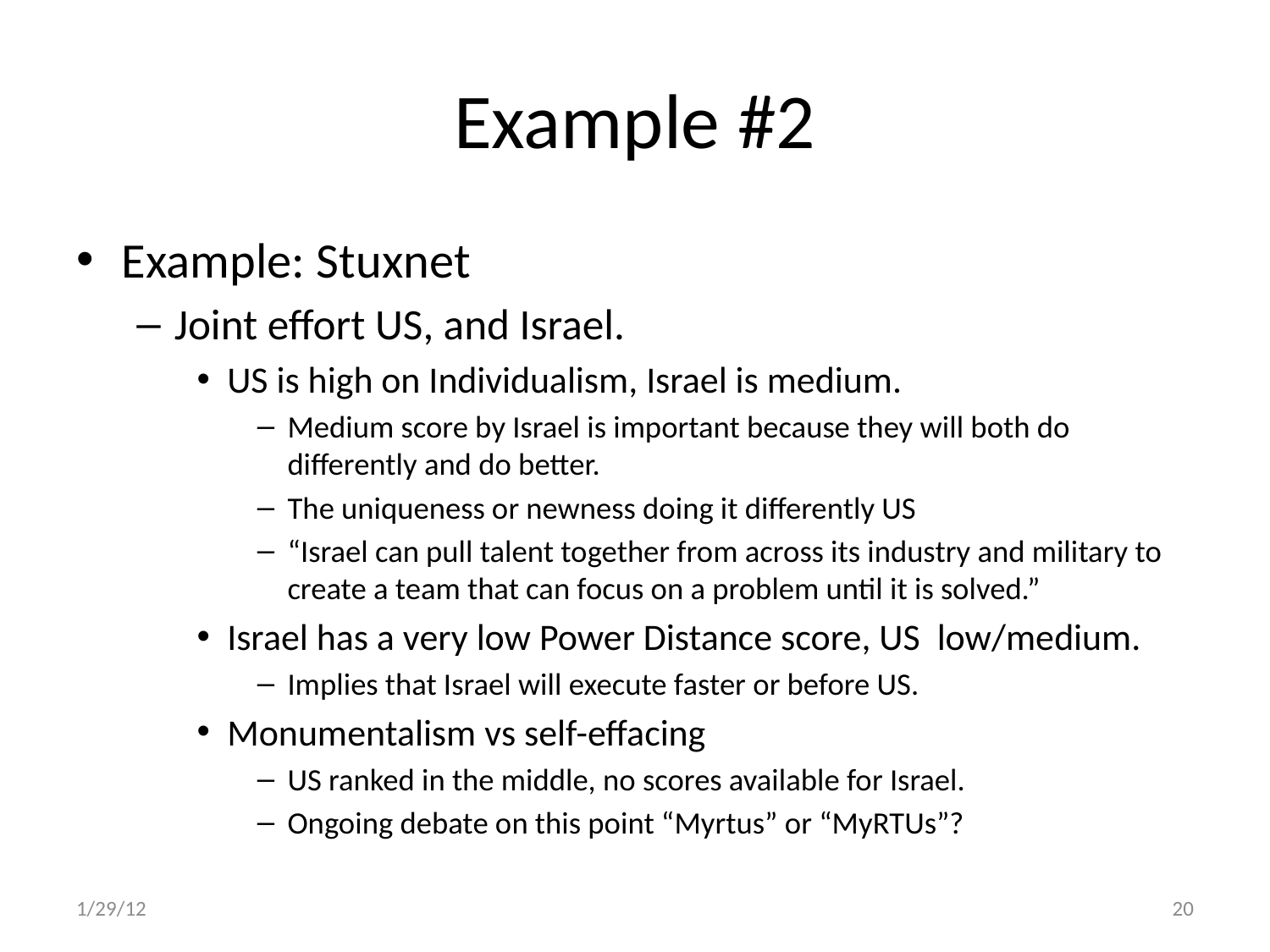

# Example #2
Example: Stuxnet
Joint effort US, and Israel.
US is high on Individualism, Israel is medium.
Medium score by Israel is important because they will both do differently and do better.
The uniqueness or newness doing it differently US
“Israel can pull talent together from across its industry and military to create a team that can focus on a problem until it is solved.”
Israel has a very low Power Distance score, US  low/medium.
Implies that Israel will execute faster or before US.
Monumentalism vs self-effacing
US ranked in the middle, no scores available for Israel.
Ongoing debate on this point “Myrtus” or “MyRTUs”?
1/29/12
20